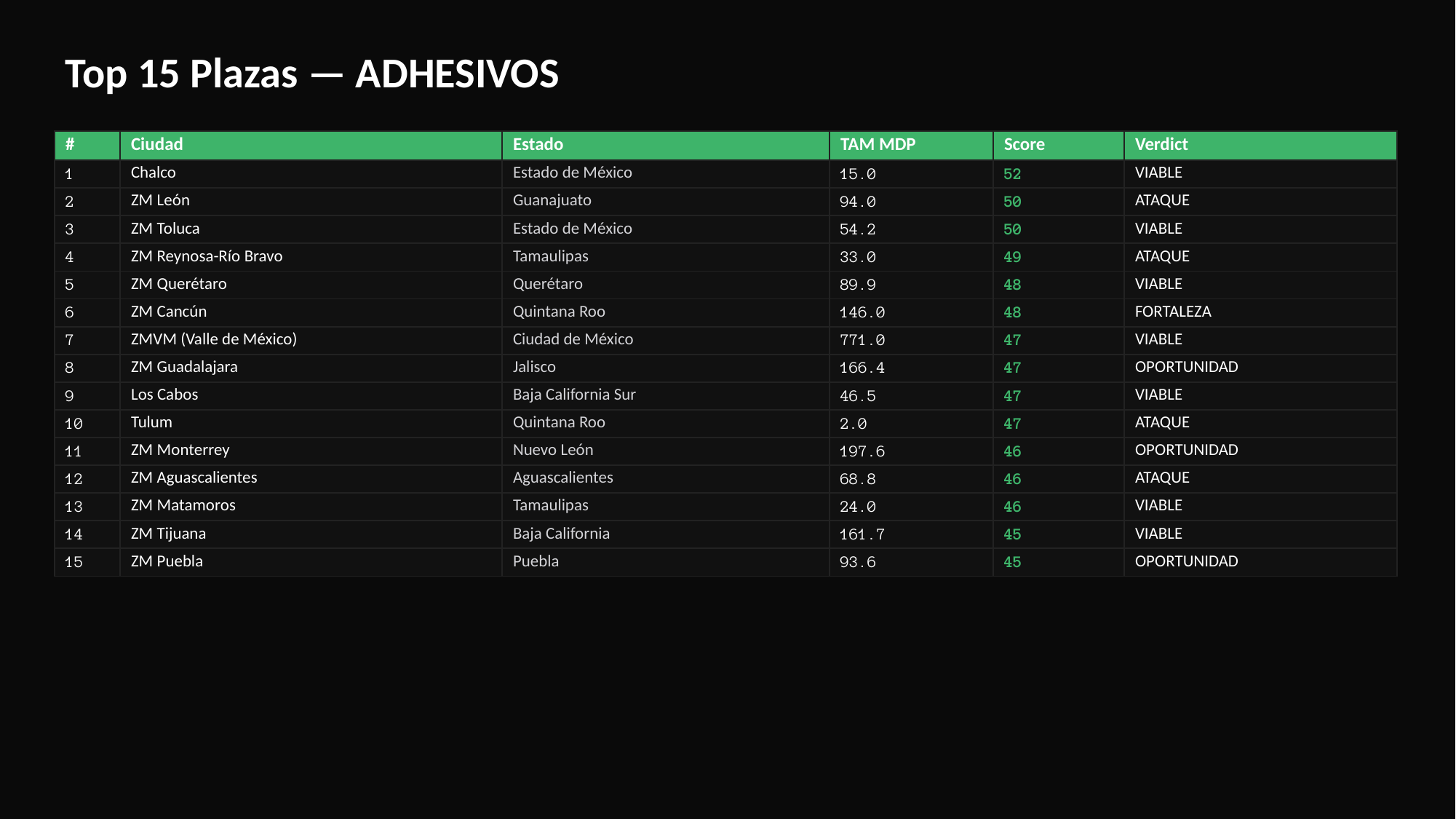

Top 15 Plazas — ADHESIVOS
| # | Ciudad | Estado | TAM MDP | Score | Verdict |
| --- | --- | --- | --- | --- | --- |
| 1 | Chalco | Estado de México | 15.0 | 52 | VIABLE |
| 2 | ZM León | Guanajuato | 94.0 | 50 | ATAQUE |
| 3 | ZM Toluca | Estado de México | 54.2 | 50 | VIABLE |
| 4 | ZM Reynosa-Río Bravo | Tamaulipas | 33.0 | 49 | ATAQUE |
| 5 | ZM Querétaro | Querétaro | 89.9 | 48 | VIABLE |
| 6 | ZM Cancún | Quintana Roo | 146.0 | 48 | FORTALEZA |
| 7 | ZMVM (Valle de México) | Ciudad de México | 771.0 | 47 | VIABLE |
| 8 | ZM Guadalajara | Jalisco | 166.4 | 47 | OPORTUNIDAD |
| 9 | Los Cabos | Baja California Sur | 46.5 | 47 | VIABLE |
| 10 | Tulum | Quintana Roo | 2.0 | 47 | ATAQUE |
| 11 | ZM Monterrey | Nuevo León | 197.6 | 46 | OPORTUNIDAD |
| 12 | ZM Aguascalientes | Aguascalientes | 68.8 | 46 | ATAQUE |
| 13 | ZM Matamoros | Tamaulipas | 24.0 | 46 | VIABLE |
| 14 | ZM Tijuana | Baja California | 161.7 | 45 | VIABLE |
| 15 | ZM Puebla | Puebla | 93.6 | 45 | OPORTUNIDAD |